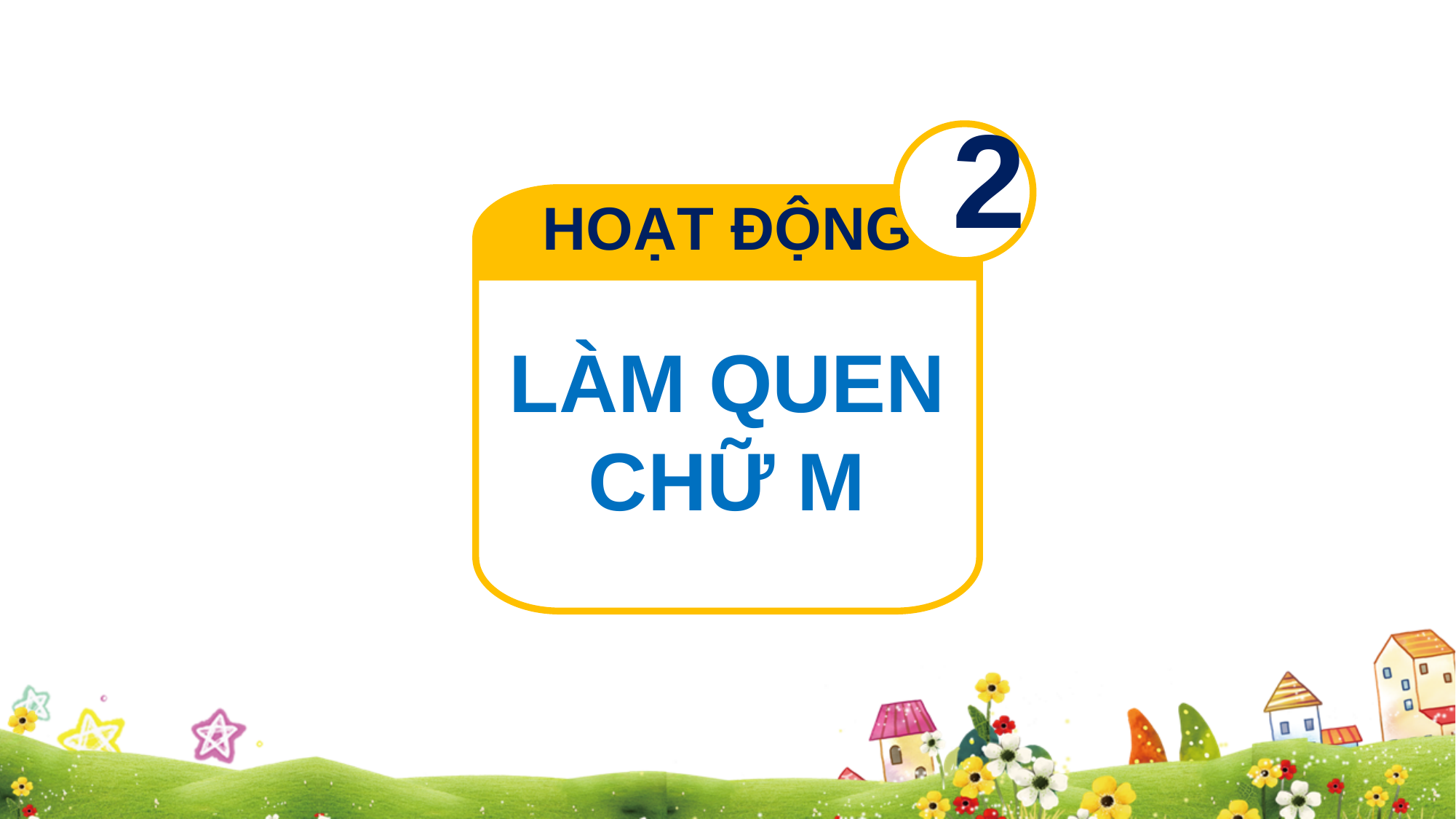

2

HOẠT ĐỘNG

LÀM QUEN CHỮ M